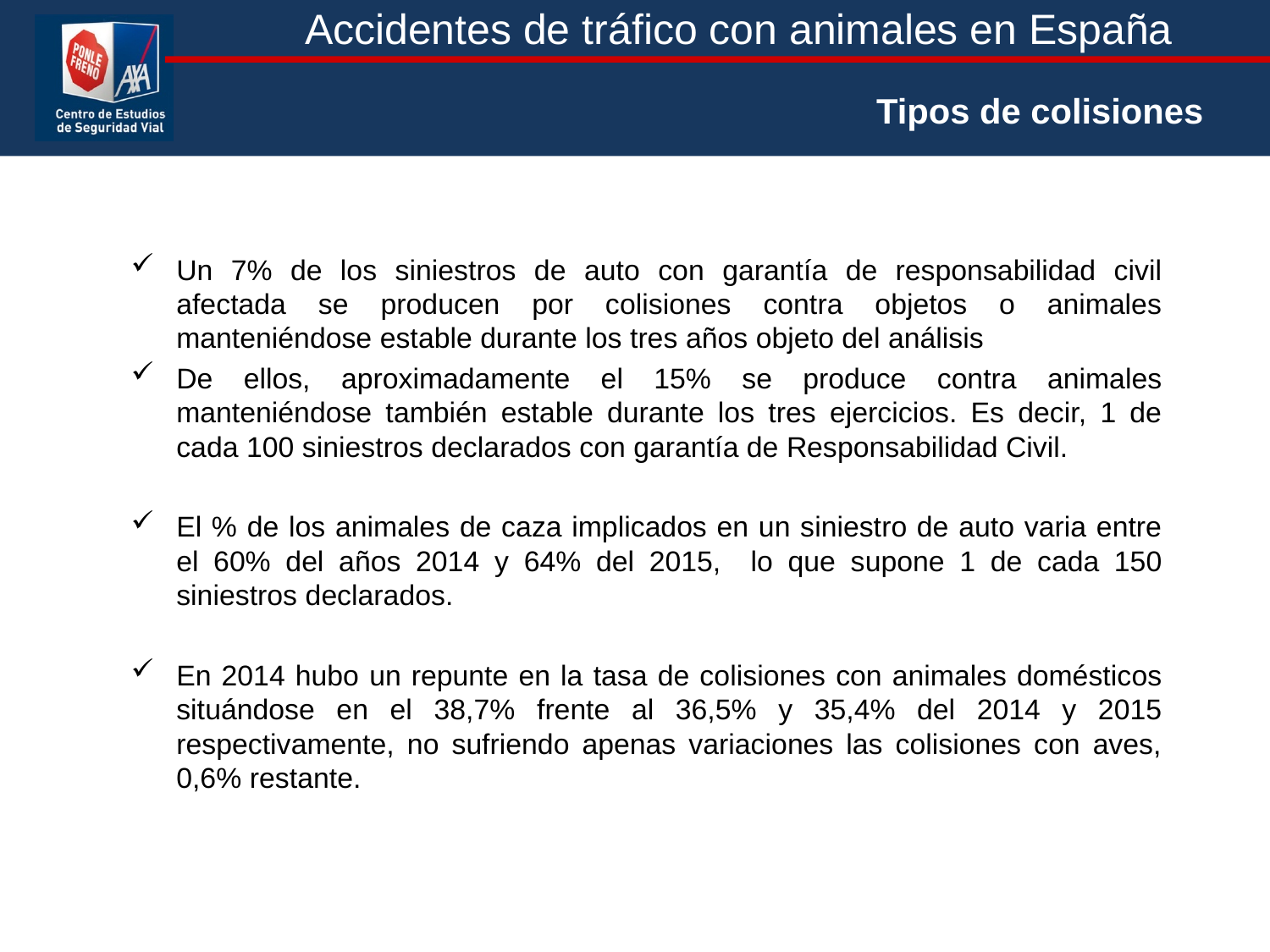

Tipos de colisiones
Un 7% de los siniestros de auto con garantía de responsabilidad civil afectada se producen por colisiones contra objetos o animales manteniéndose estable durante los tres años objeto del análisis
De ellos, aproximadamente el 15% se produce contra animales manteniéndose también estable durante los tres ejercicios. Es decir, 1 de cada 100 siniestros declarados con garantía de Responsabilidad Civil.

El % de los animales de caza implicados en un siniestro de auto varia entre el 60% del años 2014 y 64% del 2015,  lo que supone 1 de cada 150 siniestros declarados.

En 2014 hubo un repunte en la tasa de colisiones con animales domésticos situándose en el 38,7% frente al 36,5% y 35,4% del 2014 y 2015 respectivamente, no sufriendo apenas variaciones las colisiones con aves, 0,6% restante.